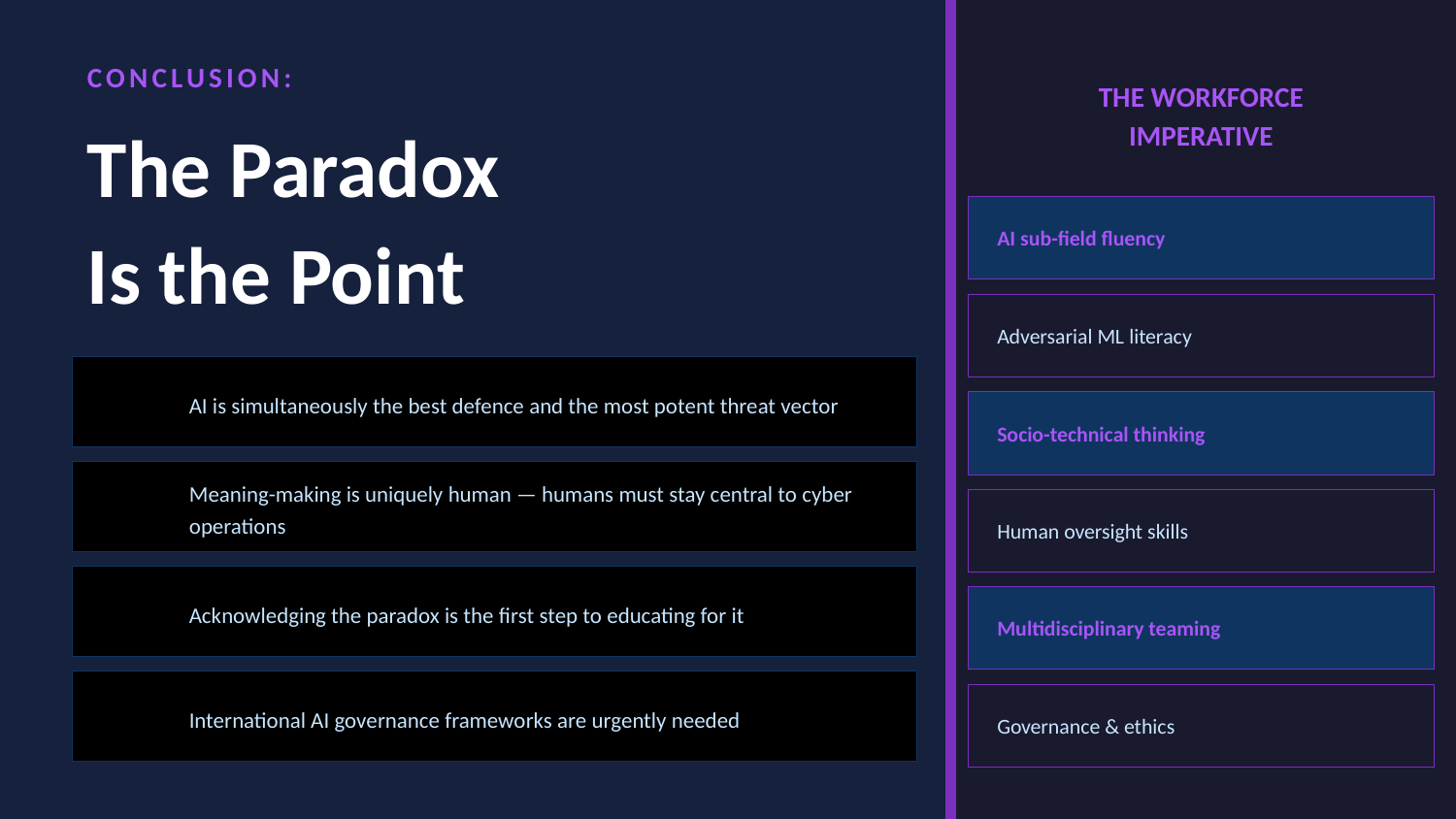

CONCLUSION:
THE WORKFORCE
IMPERATIVE
The Paradox
Is the Point

AI sub-field fluency

Adversarial ML literacy

⚔️
AI is simultaneously the best defence and the most potent threat vector

Socio-technical thinking

🧠
Meaning-making is uniquely human — humans must stay central to cyber operations

Human oversight skills

🔄
Acknowledging the paradox is the first step to educating for it

Multidisciplinary teaming

🌐
International AI governance frameworks are urgently needed

Governance & ethics